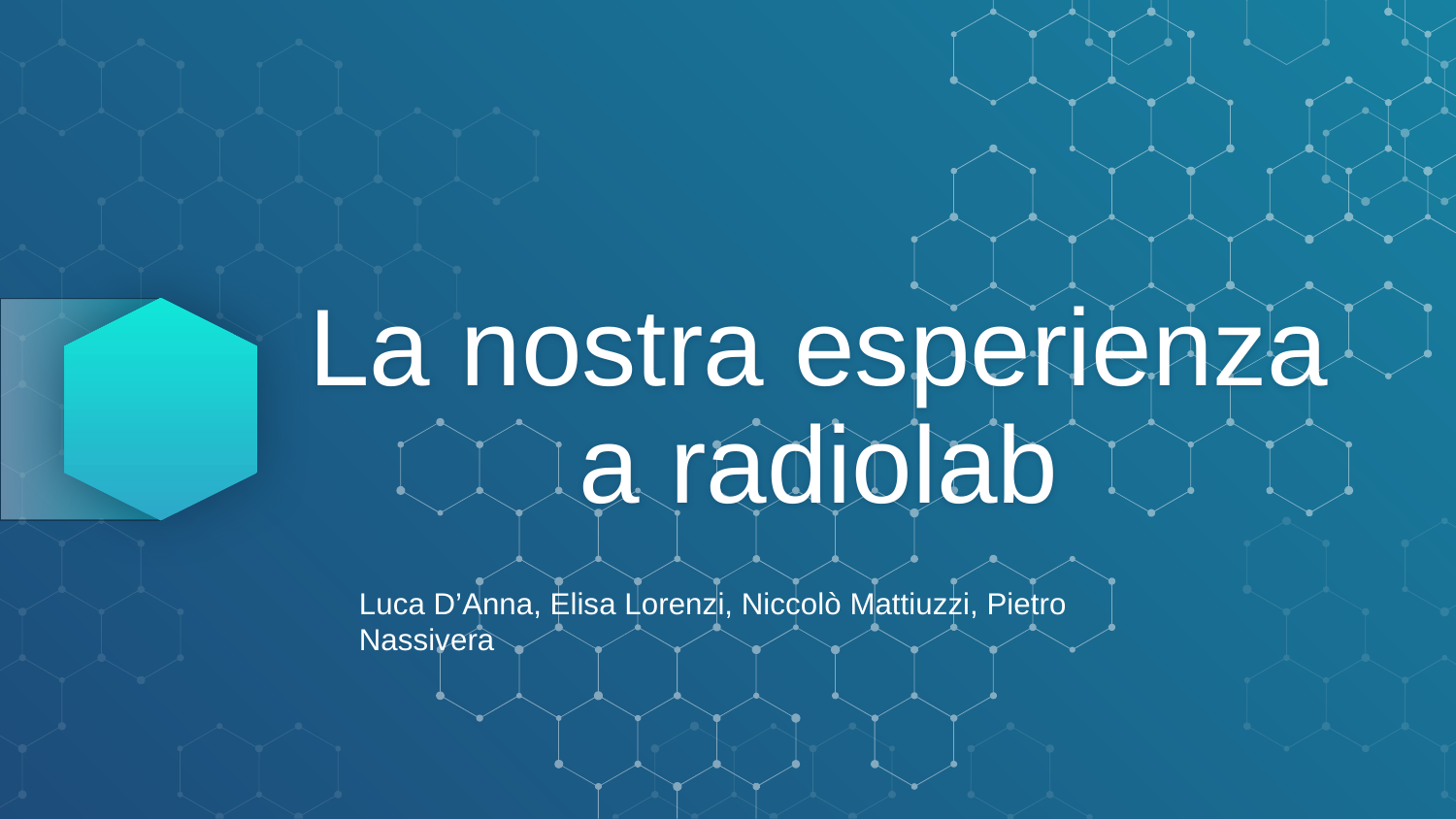

# La nostra esperienza a radiolab
Luca D’Anna, Elisa Lorenzi, Niccolò Mattiuzzi, Pietro Nassivera